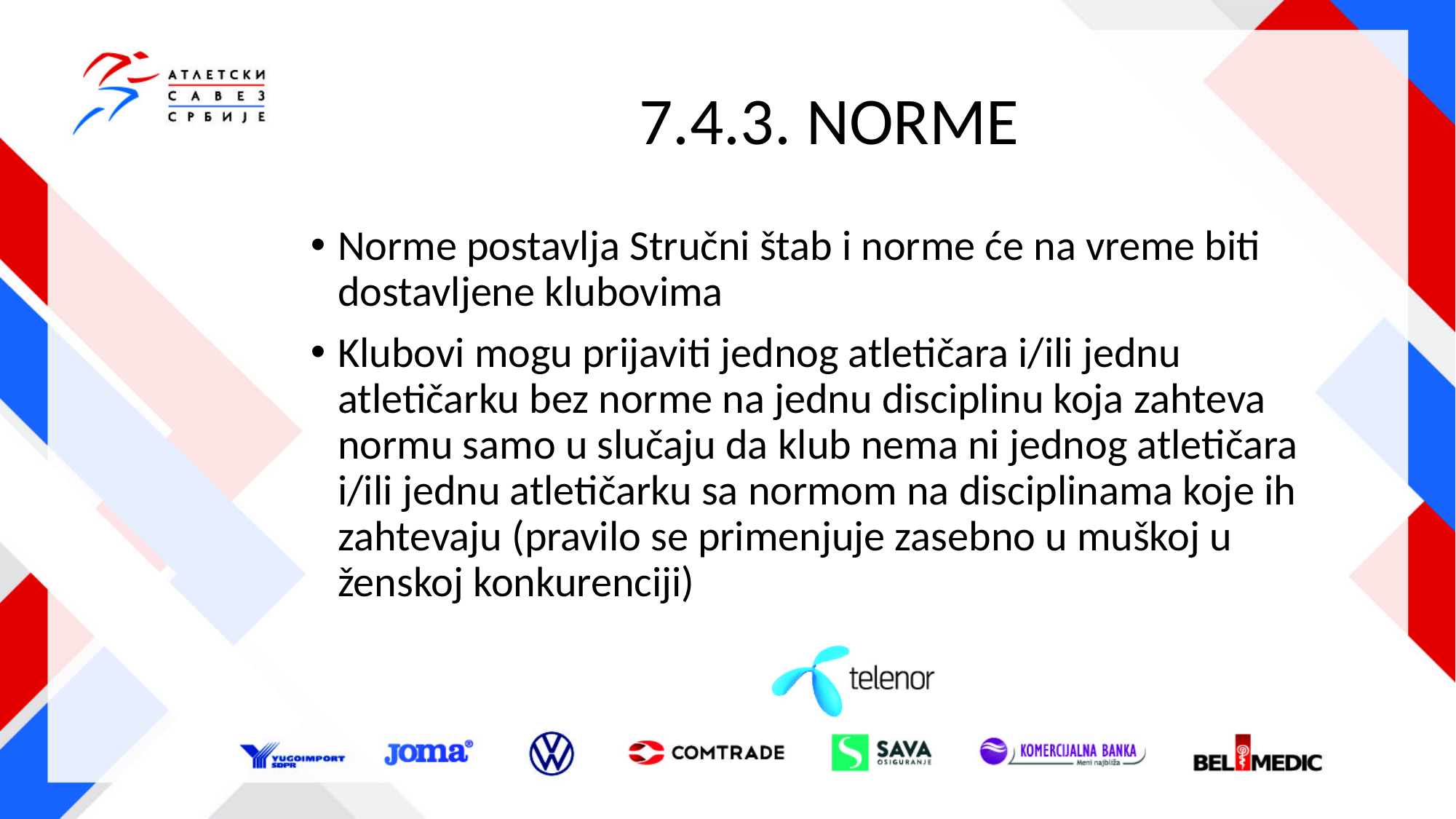

# 7.4.3. NORME
Norme postavlja Stručni štab i norme će na vreme biti dostavljene klubovima
Klubovi mogu prijaviti jednog atletičara i/ili jednu atletičarku bez norme na jednu disciplinu koja zahteva normu samo u slučaju da klub nema ni jednog atletičara i/ili jednu atletičarku sa normom na disciplinama koje ih zahtevaju (pravilo se primenjuje zasebno u muškoj u ženskoj konkurenciji)